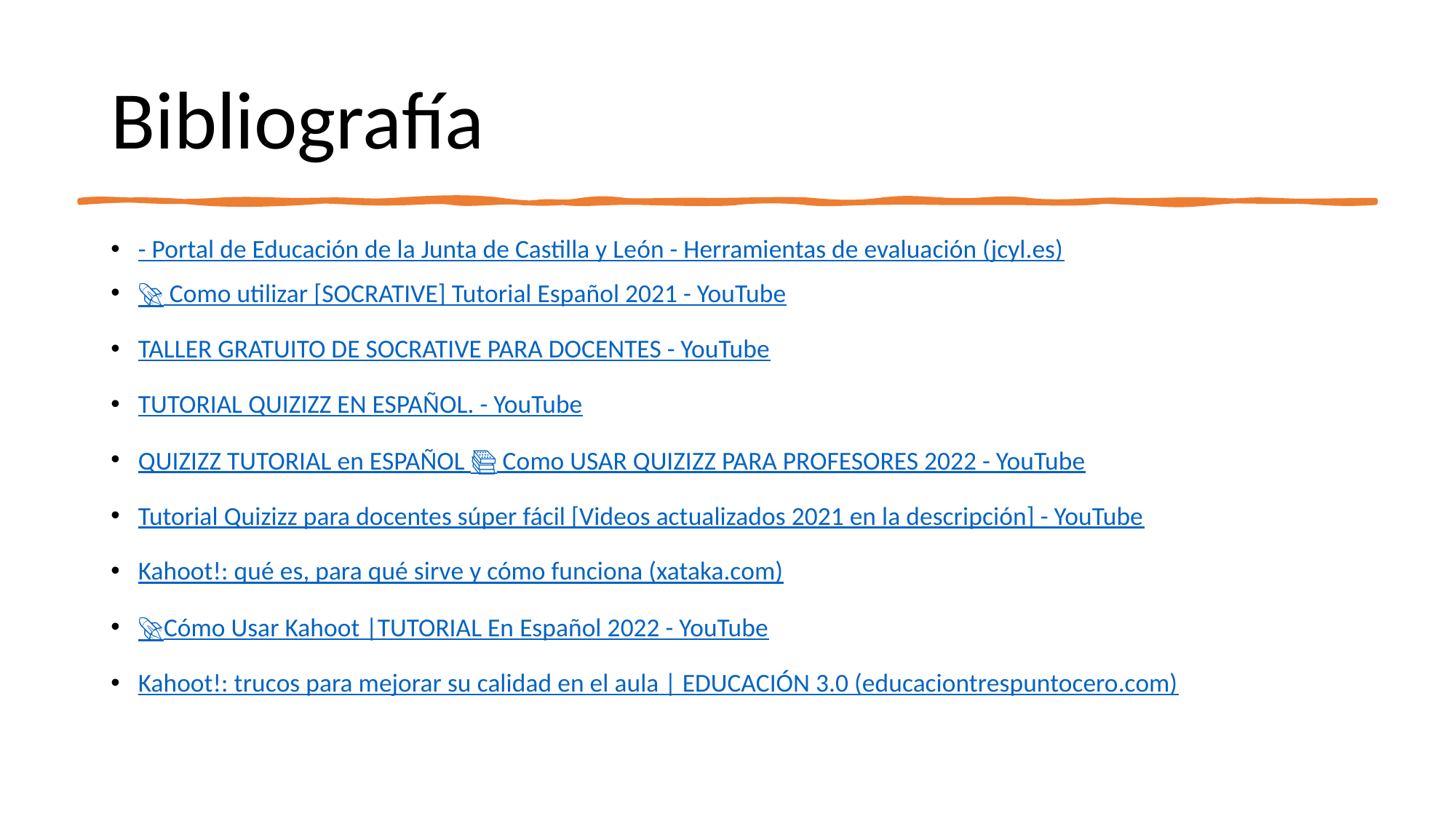

# Bibliografía

- Portal de Educación de la Junta de Castilla y León - Herramientas de evaluación (jcyl.es)
🚀 Como utilizar [SOCRATIVE] Tutorial Español 2021 - YouTube
TALLER GRATUITO DE SOCRATIVE PARA DOCENTES - YouTube
TUTORIAL QUIZIZZ EN ESPAÑOL. - YouTube
QUIZIZZ TUTORIAL en ESPAÑOL 📚 Como USAR QUIZIZZ PARA PROFESORES 2022 - YouTube
Tutorial Quizizz para docentes súper fácil [Videos actualizados 2021 en la descripción] - YouTube
Kahoot!: qué es, para qué sirve y cómo funciona (xataka.com)
🚀Cómo Usar Kahoot |TUTORIAL En Español 2022 - YouTube
Kahoot!: trucos para mejorar su calidad en el aula | EDUCACIÓN 3.0 (educaciontrespuntocero.com)